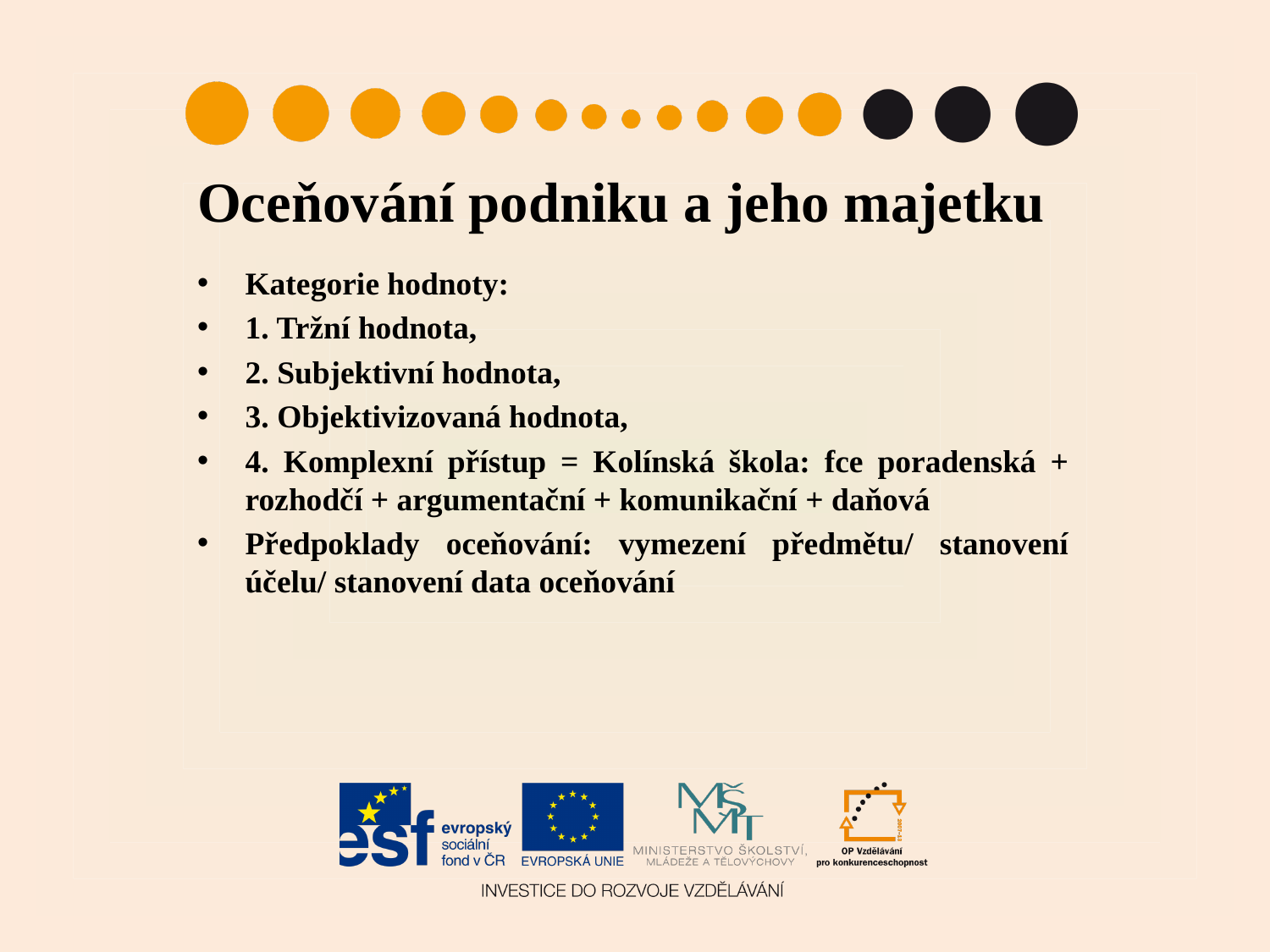

# Oceňování podniku a jeho majetku
Kategorie hodnoty:
1. Tržní hodnota,
2. Subjektivní hodnota,
3. Objektivizovaná hodnota,
4. Komplexní přístup = Kolínská škola: fce poradenská + rozhodčí + argumentační + komunikační + daňová
Předpoklady oceňování: vymezení předmětu/ stanovení účelu/ stanovení data oceňování